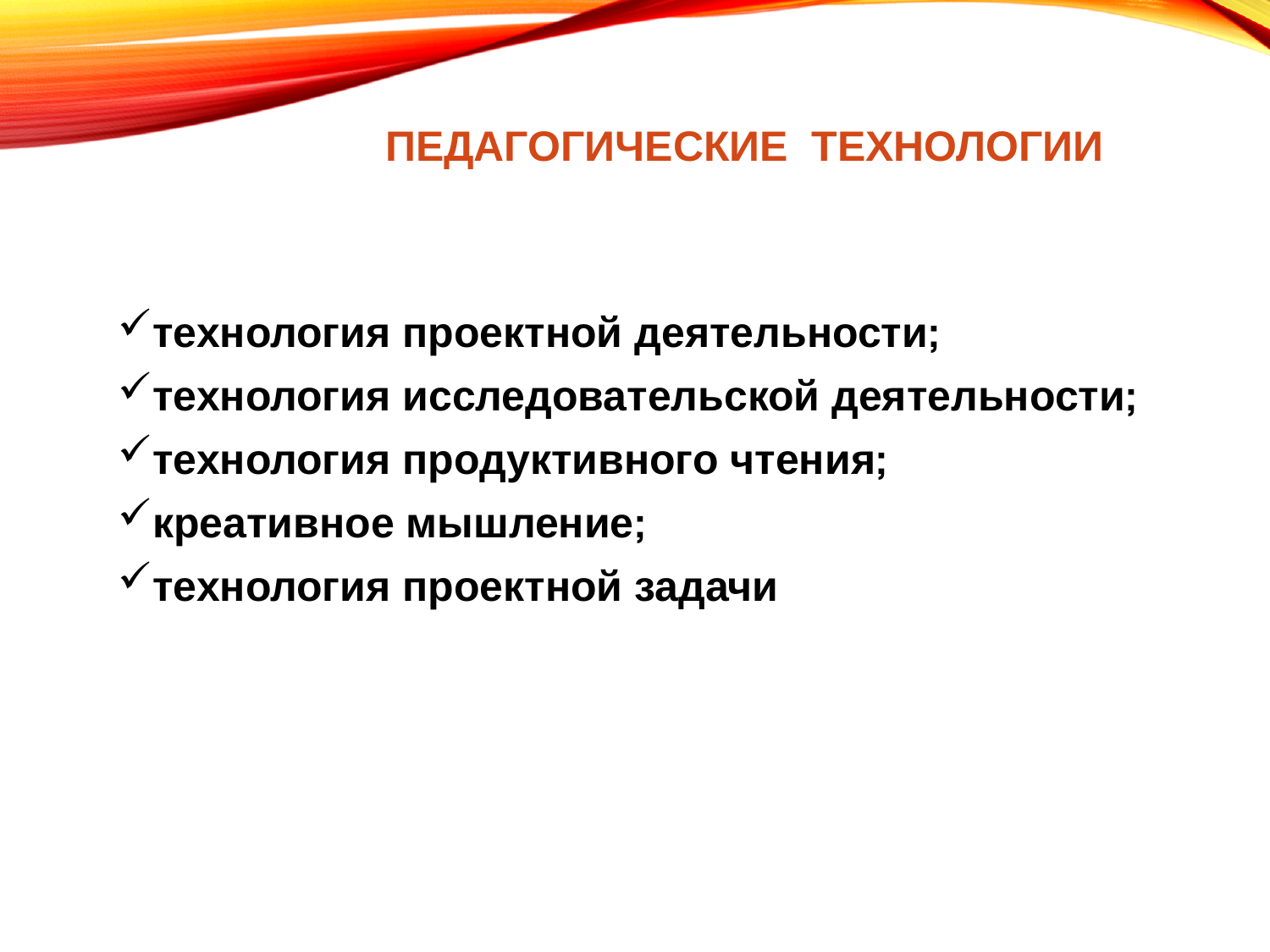

# Педагогические  технологии
технология проектной деятельности;
технология исследовательской деятельности;
технология продуктивного чтения;
креативное мышление;
технология проектной задачи